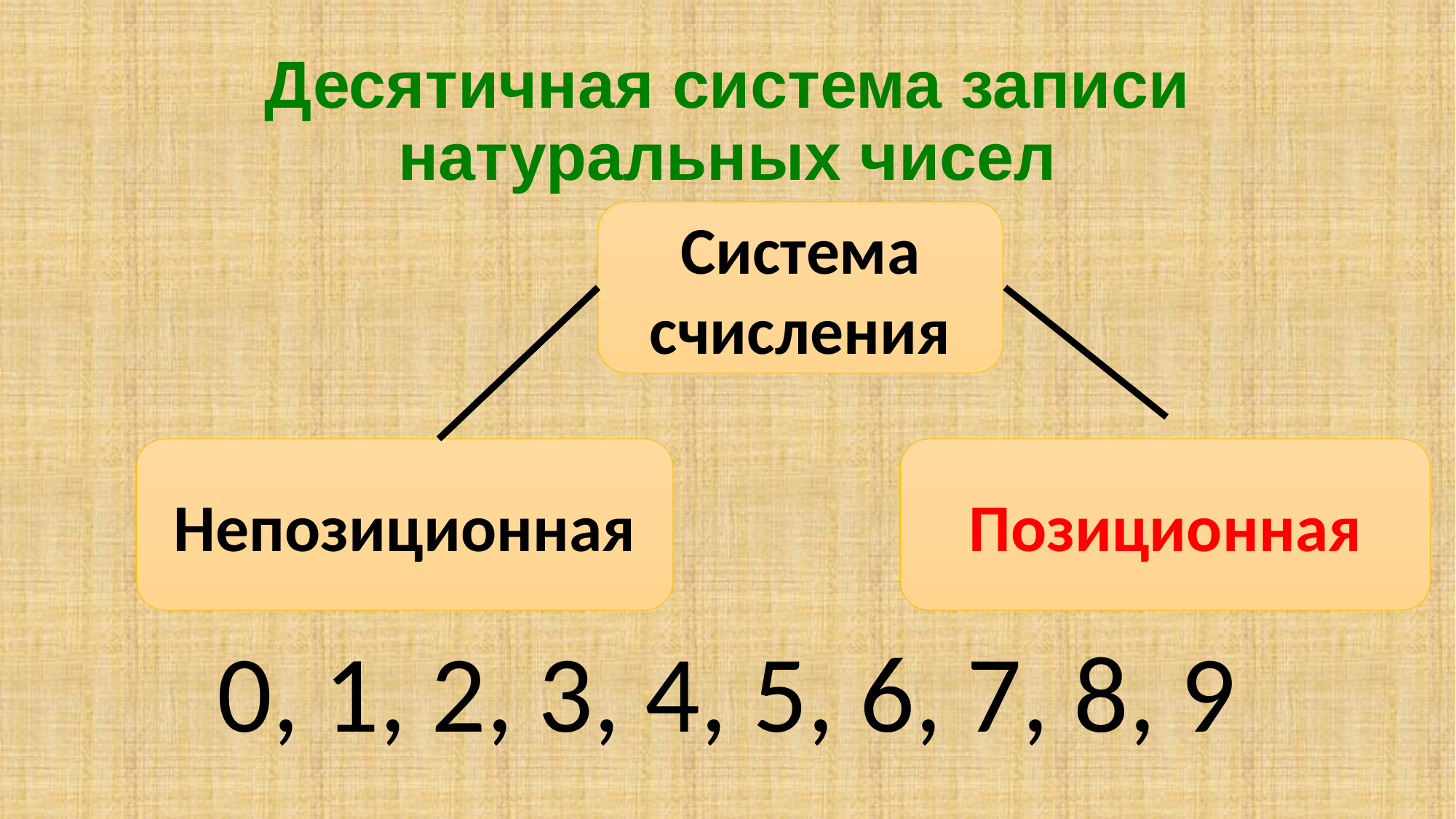

# Десятичная система записи натуральных чисел
Система счисления
Непозиционная
Позиционная
0, 1, 2, 3, 4, 5, 6, 7, 8, 9